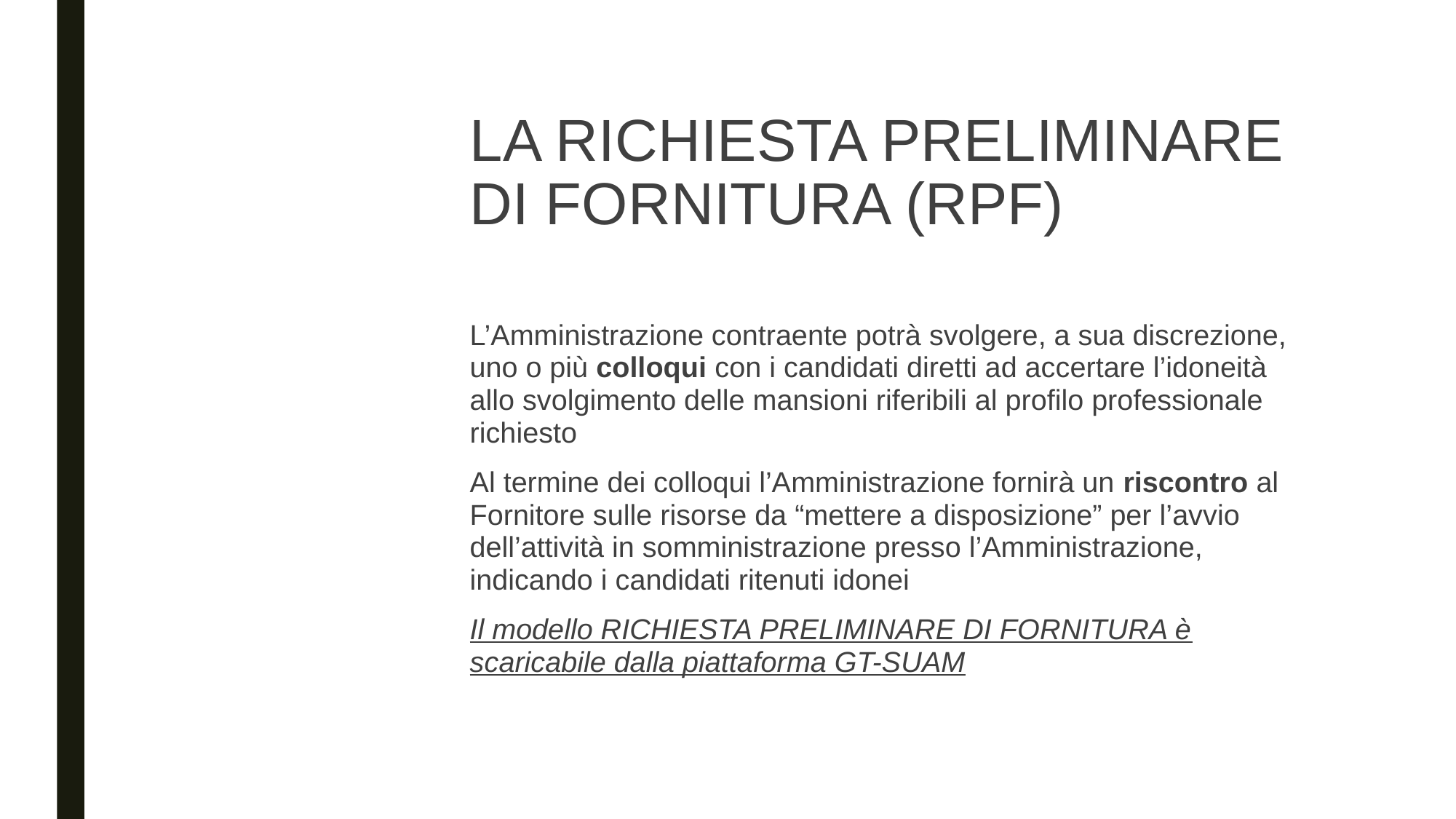

# LA RICHIESTA PRELIMINARE DI FORNITURA (RPF)
L’Amministrazione contraente potrà svolgere, a sua discrezione, uno o più colloqui con i candidati diretti ad accertare l’idoneità allo svolgimento delle mansioni riferibili al profilo professionale richiesto
Al termine dei colloqui l’Amministrazione fornirà un riscontro al Fornitore sulle risorse da “mettere a disposizione” per l’avvio dell’attività in somministrazione presso l’Amministrazione, indicando i candidati ritenuti idonei
Il modello RICHIESTA PRELIMINARE DI FORNITURA è scaricabile dalla piattaforma GT-SUAM